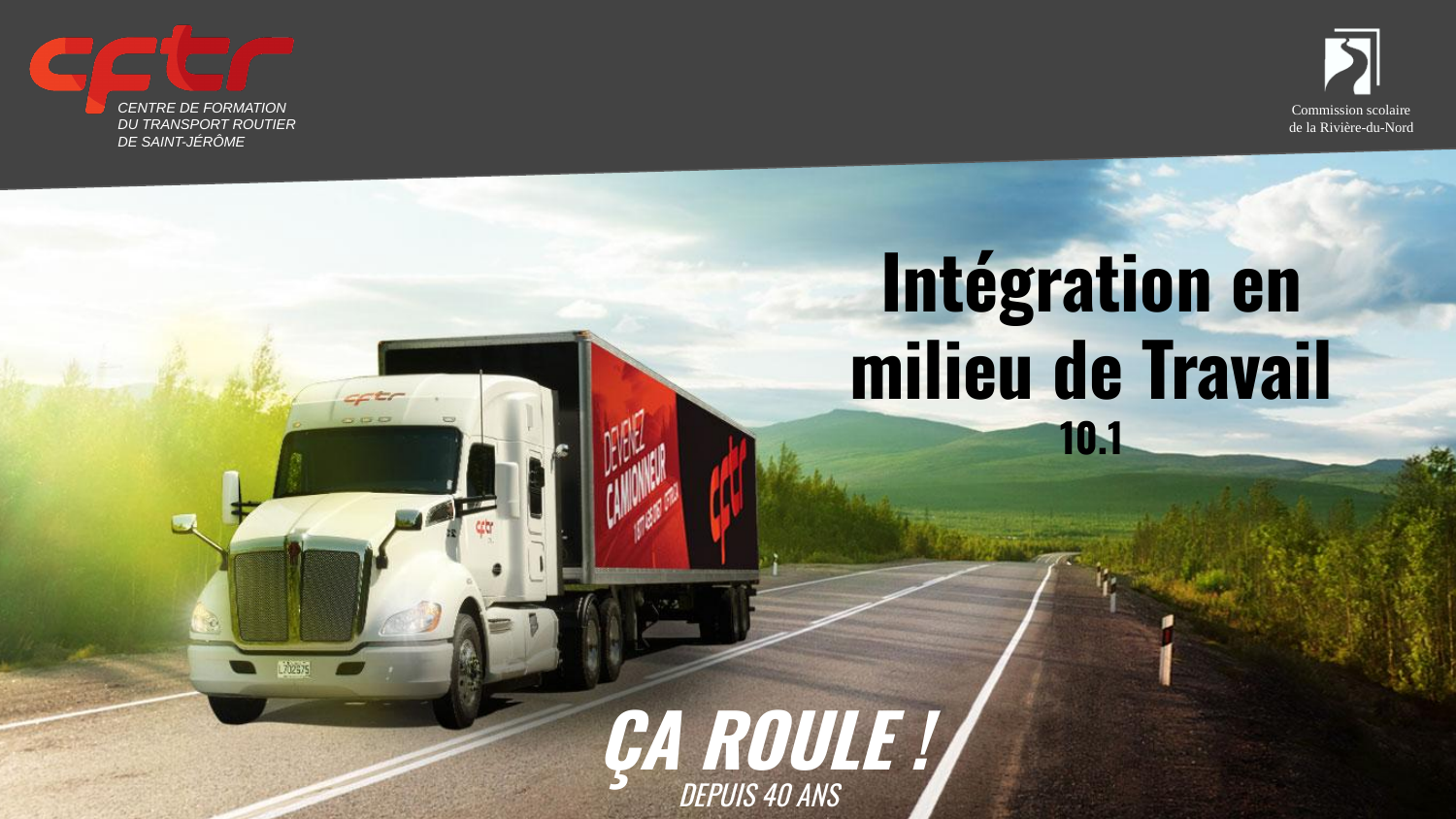

# Intégration en milieu de Travail
10.1